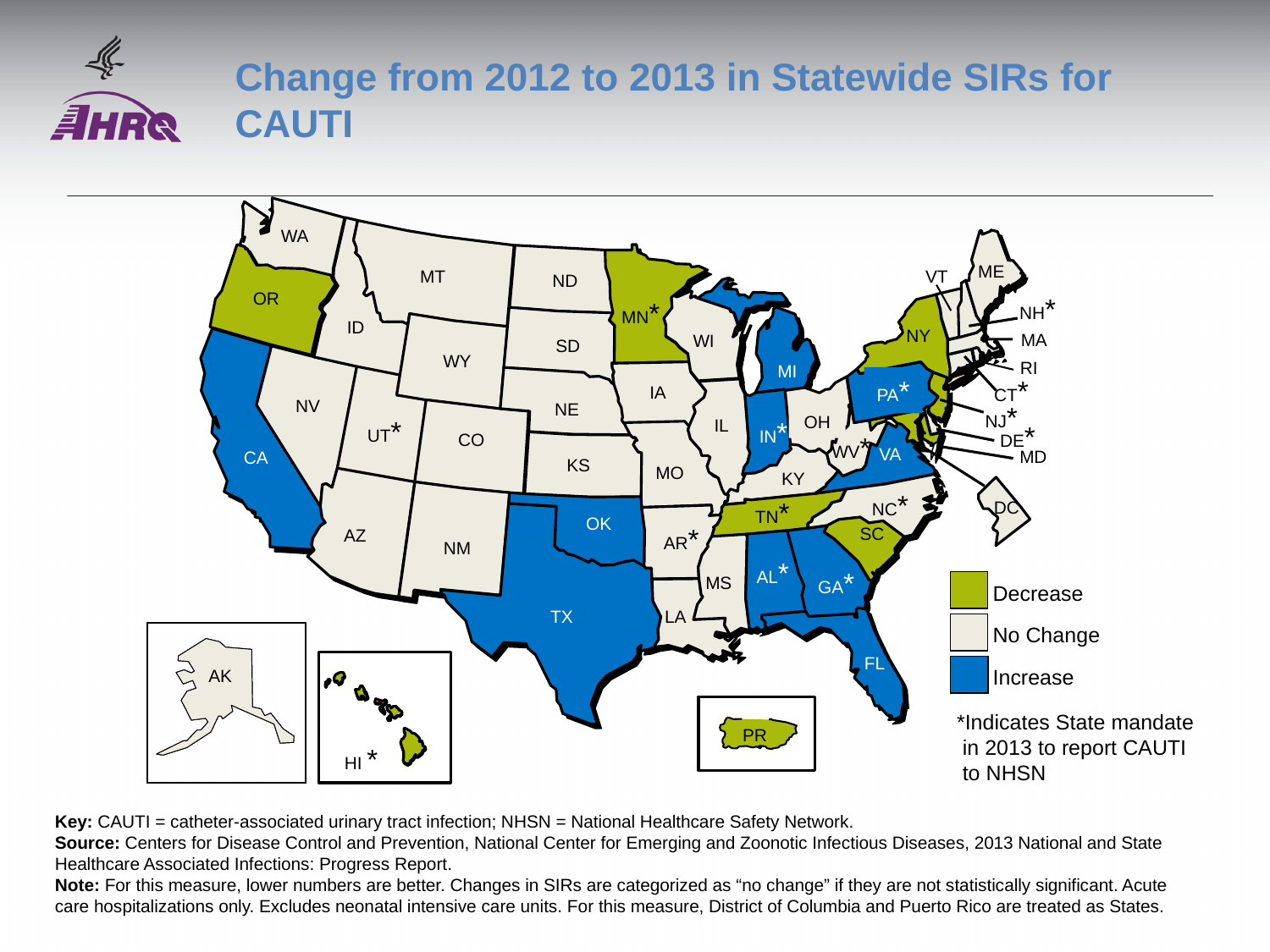

# Change from 2012 to 2013 in Statewide SIRs for CAUTI

WA

ME
MT
VT
ND

OR

NH*

SD
NV
OH
 IN*
AR*

MN*

ID

NY
MA
WI

WY

RI

MI

PA*

CT*

IA

NE
NJ*

UT*

IL

DE*

CO

WV*

VA
MD
CA

KS

MO
KY

NC*

TN*

OK

SC

AZ

NM

AL*
GA*
MS

TX
LA

FL

DC

Decrease

No Change

Increase

 *Indicates State mandate
  in 2013 to report CAUTI
  to NHSN

AK

AK

HI *

PR

Key: CAUTI = catheter-associated urinary tract infection; NHSN = National Healthcare Safety Network.
Source: Centers for Disease Control and Prevention, National Center for Emerging and Zoonotic Infectious Diseases, 2013 National and State Healthcare Associated Infections: Progress Report.
Note: For this measure, lower numbers are better. Changes in SIRs are categorized as “no change” if they are not statistically significant. Acute care hospitalizations only. Excludes neonatal intensive care units. For this measure, District of Columbia and Puerto Rico are treated as States.